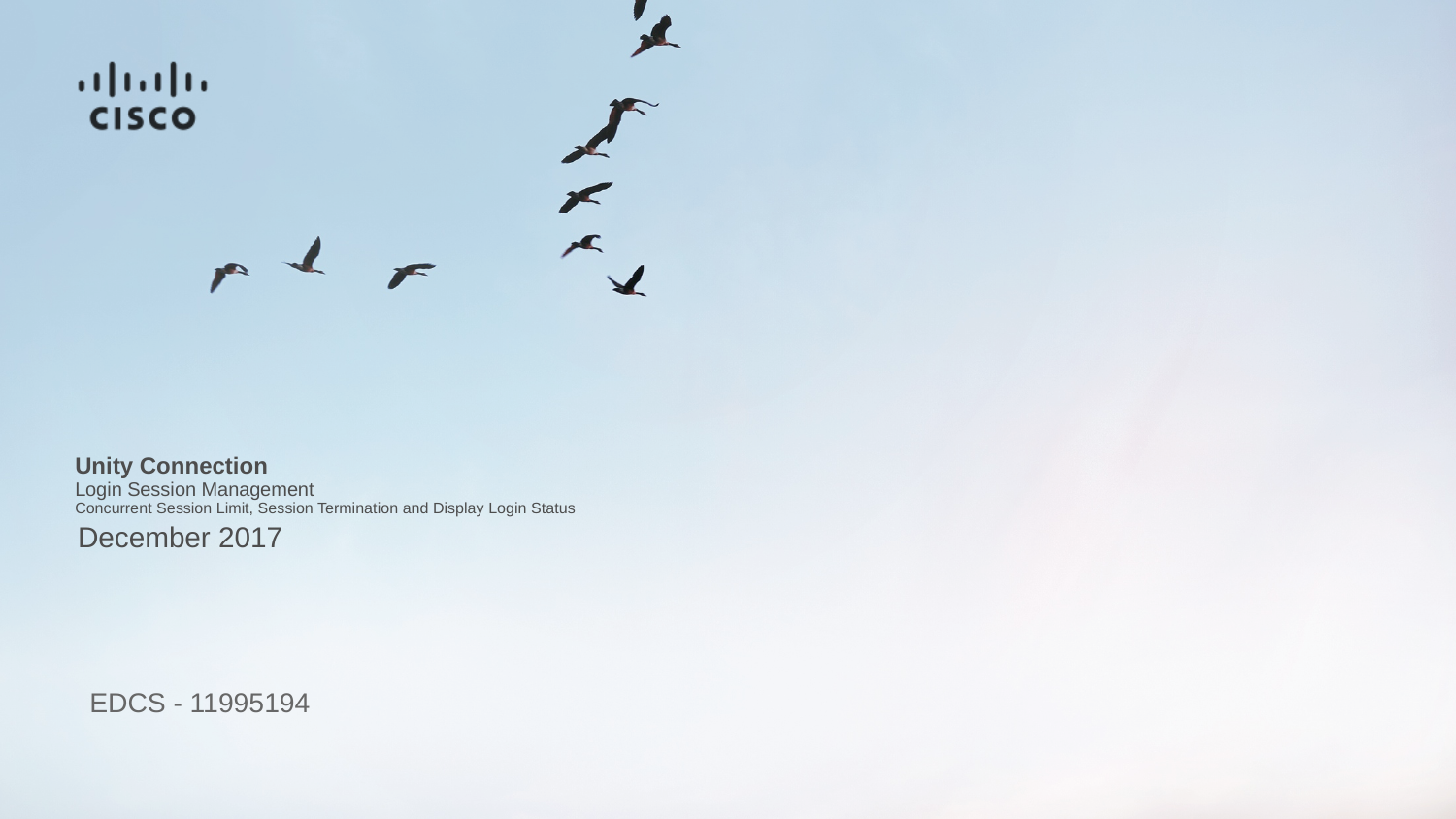

# Unity Connection Login Session Management Concurrent Session Limit, Session Termination and Display Login Status
December 2017

 EDCS - 11995194